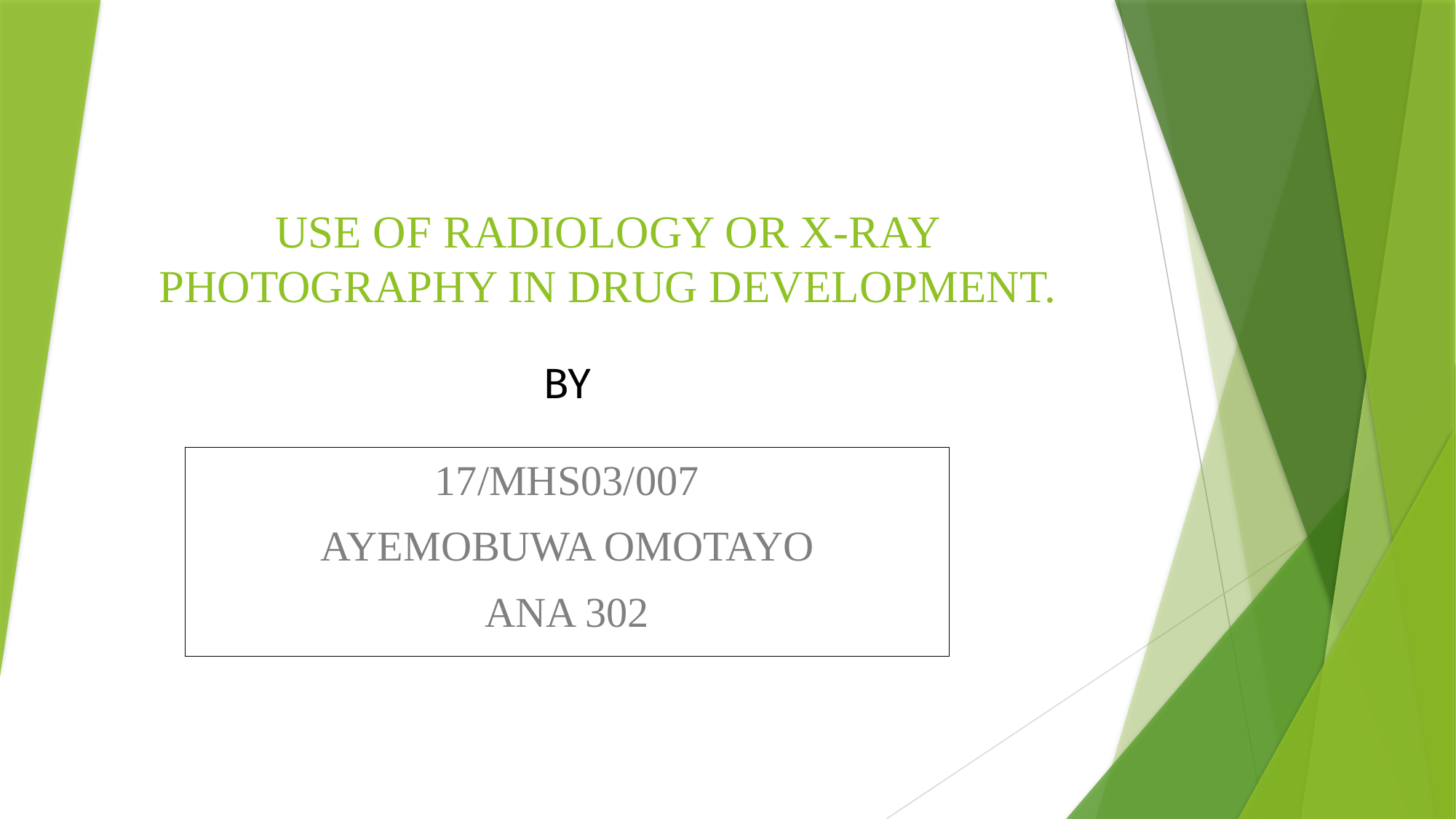

# USE OF RADIOLOGY OR X-RAY PHOTOGRAPHY IN DRUG DEVELOPMENT.
BY
17/MHS03/007
AYEMOBUWA OMOTAYO
ANA 302